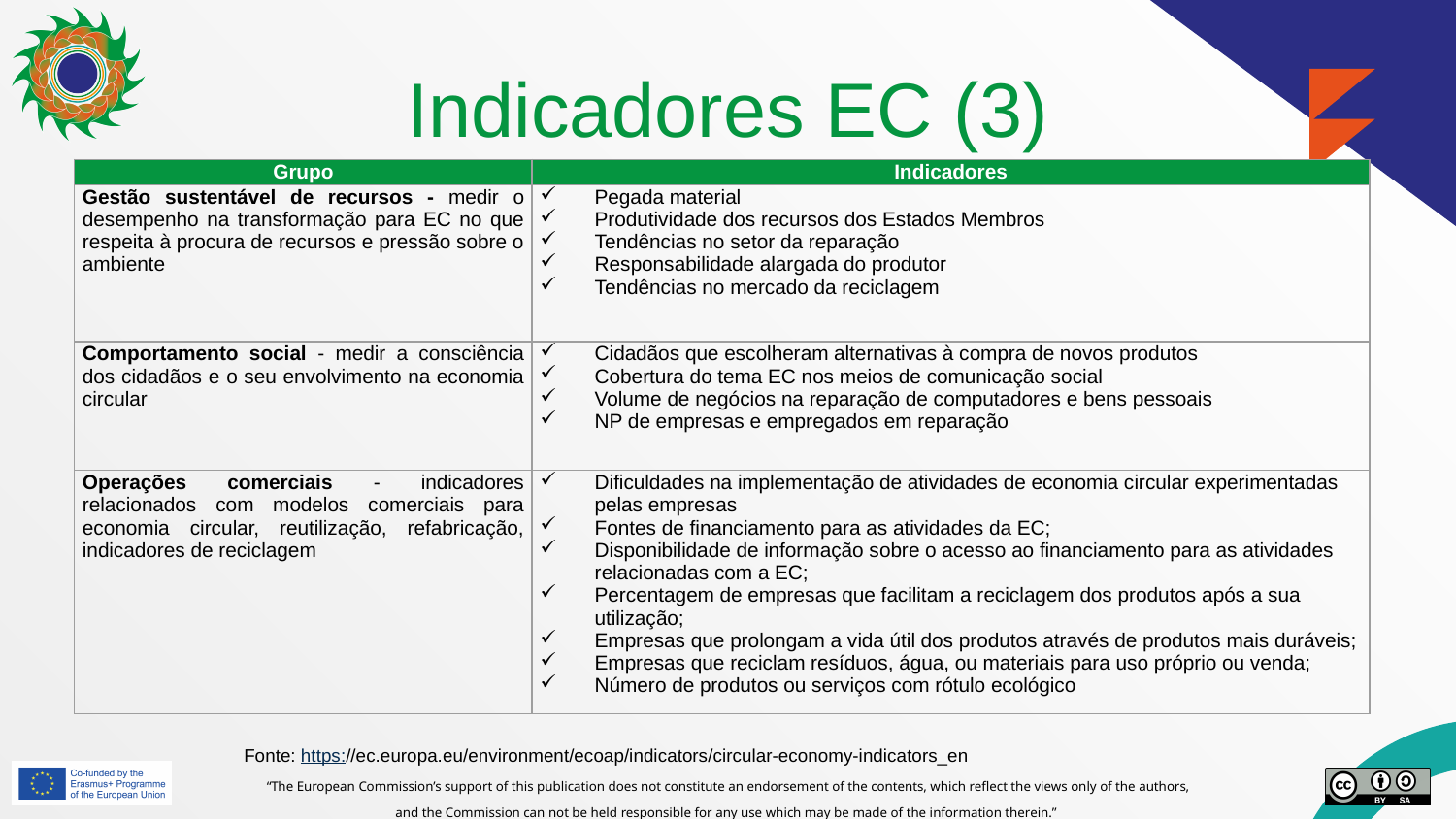

# Indicadores EC (3)
| Grupo | Indicadores |
| --- | --- |
| Gestão sustentável de recursos - medir o desempenho na transformação para EC no que respeita à procura de recursos e pressão sobre o ambiente | Pegada material Produtividade dos recursos dos Estados Membros Tendências no setor da reparação Responsabilidade alargada do produtor Tendências no mercado da reciclagem |
| Comportamento social - medir a consciência dos cidadãos e o seu envolvimento na economia circular | Cidadãos que escolheram alternativas à compra de novos produtos Cobertura do tema EC nos meios de comunicação social Volume de negócios na reparação de computadores e bens pessoais NP de empresas e empregados em reparação |
| Operações comerciais - indicadores relacionados com modelos comerciais para economia circular, reutilização, refabricação, indicadores de reciclagem | Dificuldades na implementação de atividades de economia circular experimentadas pelas empresas Fontes de financiamento para as atividades da EC; Disponibilidade de informação sobre o acesso ao financiamento para as atividades relacionadas com a EC; Percentagem de empresas que facilitam a reciclagem dos produtos após a sua utilização; Empresas que prolongam a vida útil dos produtos através de produtos mais duráveis; Empresas que reciclam resíduos, água, ou materiais para uso próprio ou venda; Número de produtos ou serviços com rótulo ecológico |
Fonte: https://ec.europa.eu/environment/ecoap/indicators/circular-economy-indicators_en